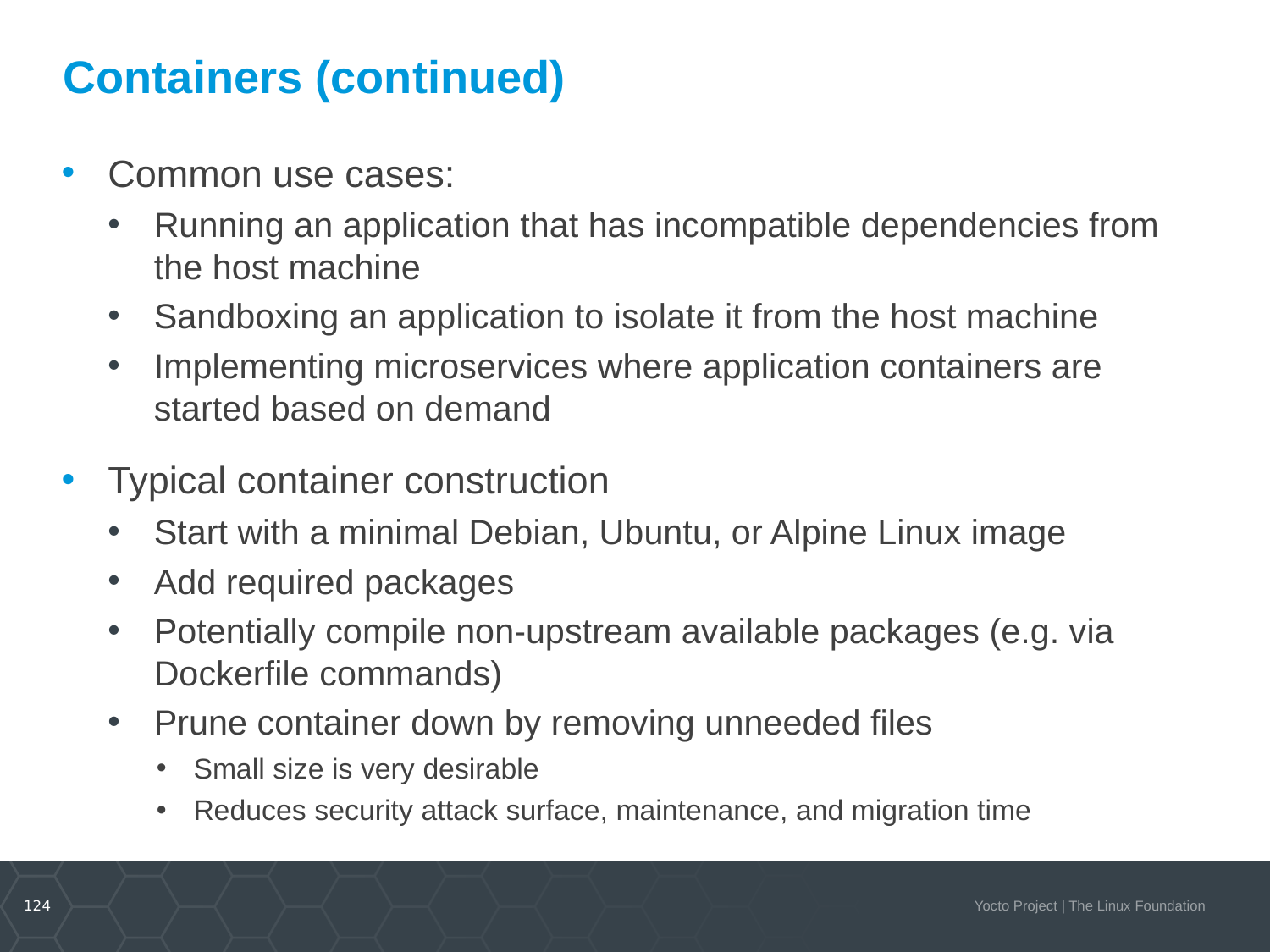

# Containers (continued)
Common use cases:
Running an application that has incompatible dependencies from the host machine
Sandboxing an application to isolate it from the host machine
Implementing microservices where application containers are started based on demand
Typical container construction
Start with a minimal Debian, Ubuntu, or Alpine Linux image
Add required packages
Potentially compile non-upstream available packages (e.g. via Dockerfile commands)
Prune container down by removing unneeded files
Small size is very desirable
Reduces security attack surface, maintenance, and migration time